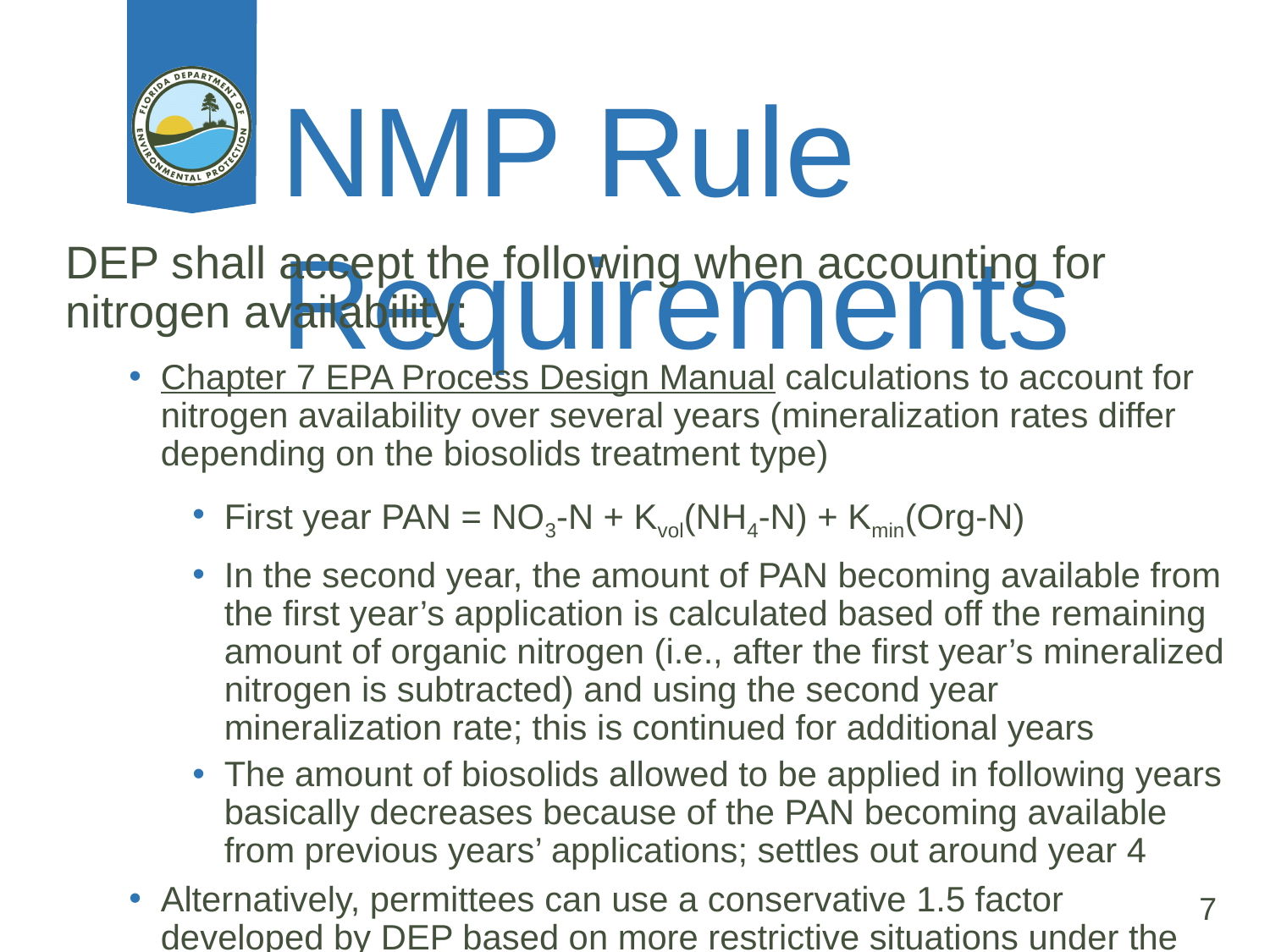

# NMP Rule Requirements
DEP shall accept the following when accounting for nitrogen availability:
Chapter 7 EPA Process Design Manual calculations to account for nitrogen availability over several years (mineralization rates differ depending on the biosolids treatment type)
First year PAN = NO3-N + Kvol(NH4-N) + Kmin(Org-N)
In the second year, the amount of PAN becoming available from the first year’s application is calculated based off the remaining amount of organic nitrogen (i.e., after the first year’s mineralized nitrogen is subtracted) and using the second year mineralization rate; this is continued for additional years
The amount of biosolids allowed to be applied in following years basically decreases because of the PAN becoming available from previous years’ applications; settles out around year 4
Alternatively, permittees can use a conservative 1.5 factor developed by DEP based on more restrictive situations under the EPA calculations
Provides a single, yearly rate (already accounts for mineralization, etc.)